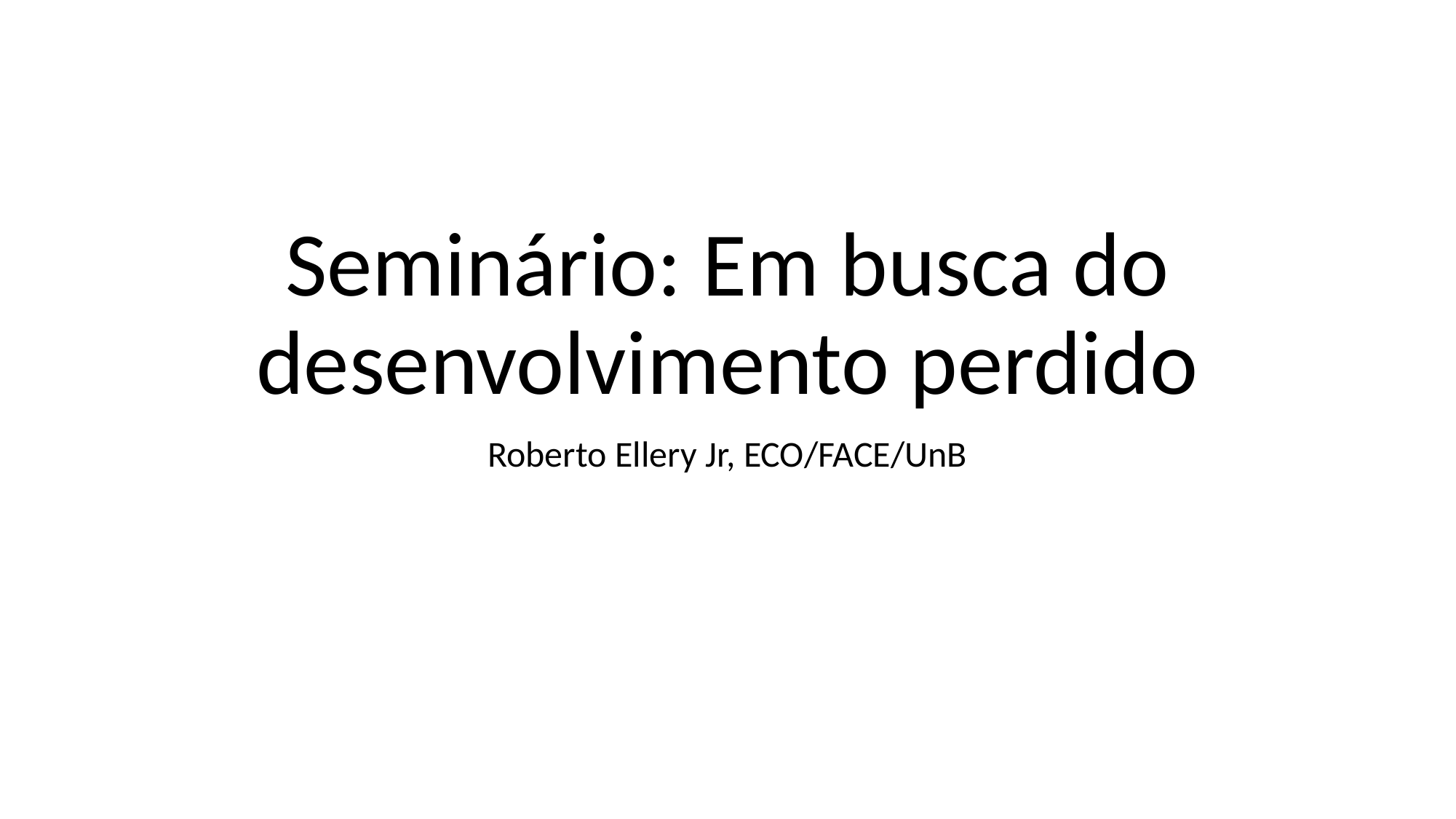

# Seminário: Em busca do desenvolvimento perdido
Roberto Ellery Jr, ECO/FACE/UnB